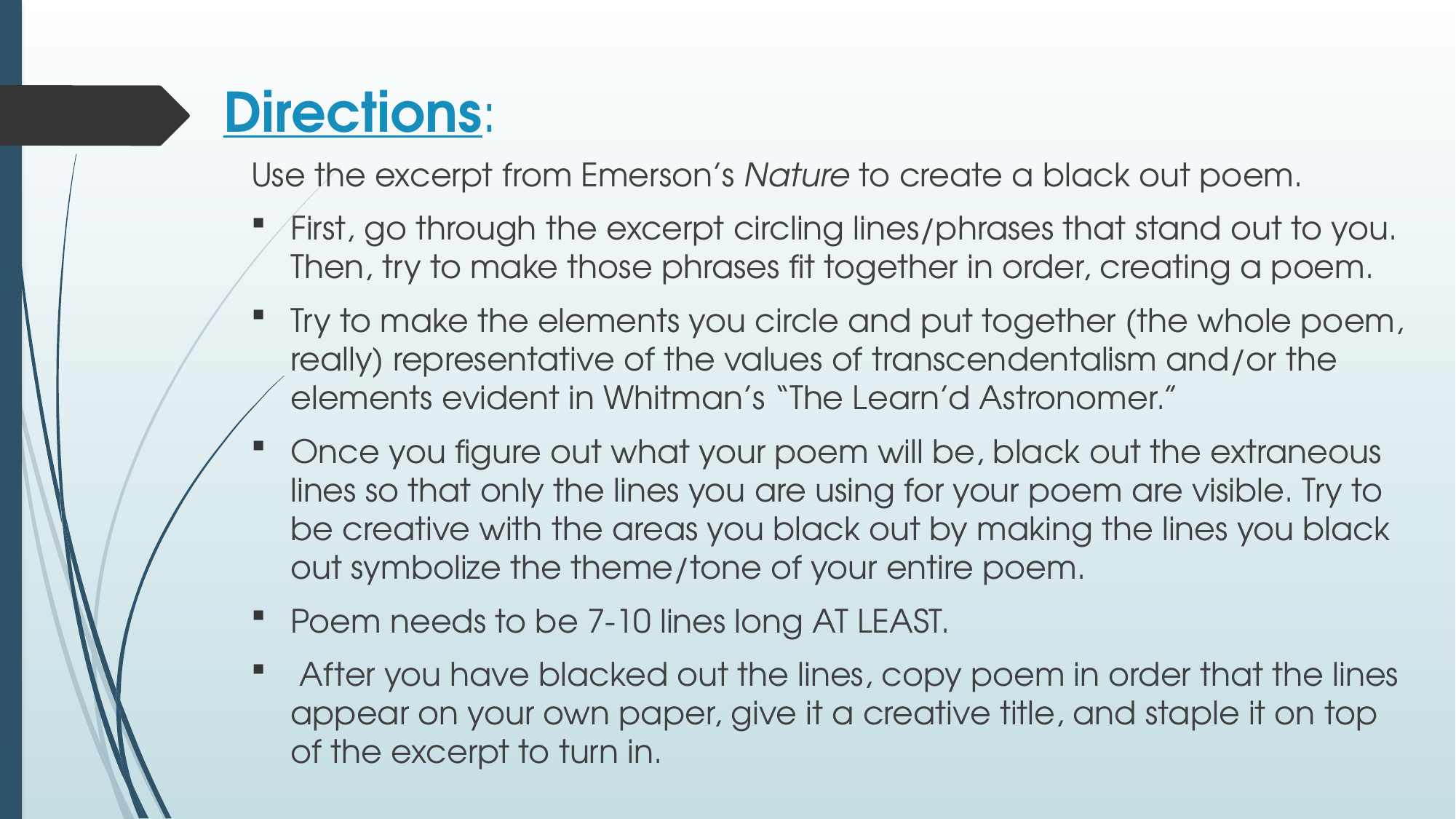

# Directions:
Use the excerpt from Emerson’s Nature to create a black out poem.
First, go through the excerpt circling lines/phrases that stand out to you. Then, try to make those phrases fit together in order, creating a poem.
Try to make the elements you circle and put together (the whole poem, really) representative of the values of transcendentalism and/or the elements evident in Whitman’s “The Learn’d Astronomer.”
Once you figure out what your poem will be, black out the extraneous lines so that only the lines you are using for your poem are visible. Try to be creative with the areas you black out by making the lines you black out symbolize the theme/tone of your entire poem.
Poem needs to be 7-10 lines long AT LEAST.
 After you have blacked out the lines, copy poem in order that the lines appear on your own paper, give it a creative title, and staple it on top of the excerpt to turn in.